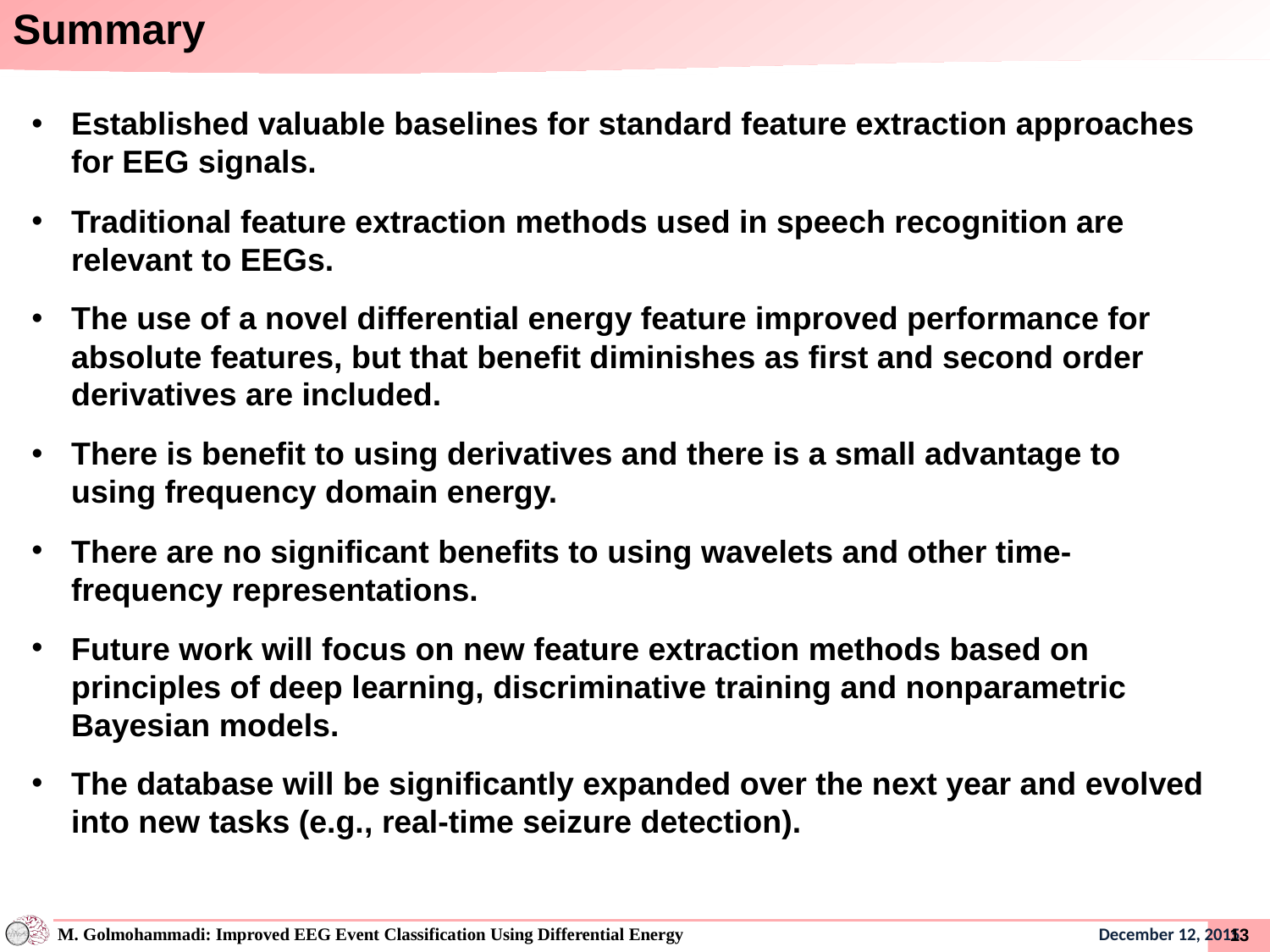

Summary
Established valuable baselines for standard feature extraction approaches for EEG signals.
Traditional feature extraction methods used in speech recognition are relevant to EEGs.
The use of a novel differential energy feature improved performance for absolute features, but that benefit diminishes as first and second order derivatives are included.
There is benefit to using derivatives and there is a small advantage to using frequency domain energy.
There are no significant benefits to using wavelets and other time-frequency representations.
Future work will focus on new feature extraction methods based on principles of deep learning, discriminative training and nonparametric Bayesian models.
The database will be significantly expanded over the next year and evolved into new tasks (e.g., real-time seizure detection).